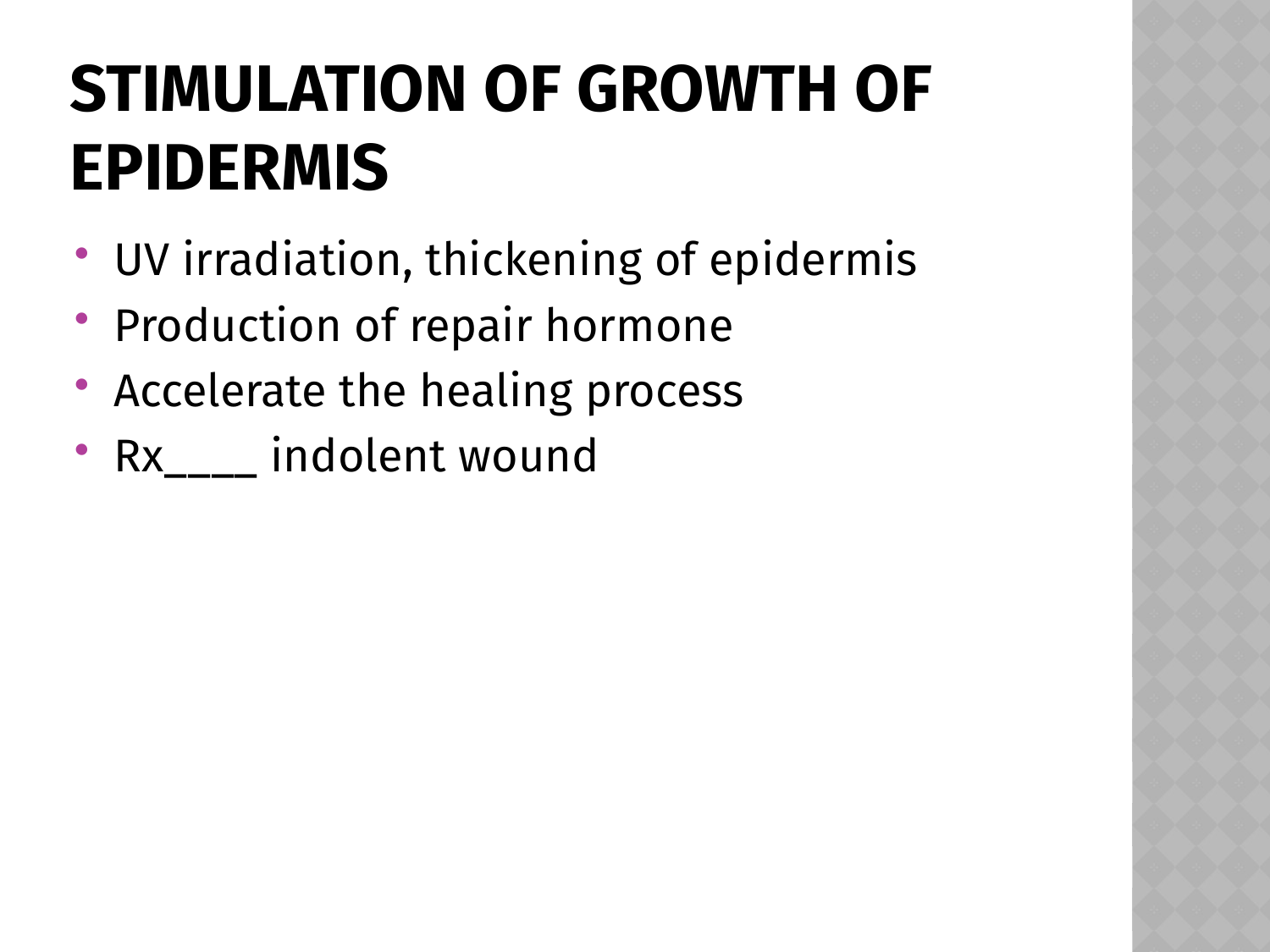

# Stimulation of growth of epidermis
UV irradiation, thickening of epidermis
Production of repair hormone
Accelerate the healing process
Rx____ indolent wound